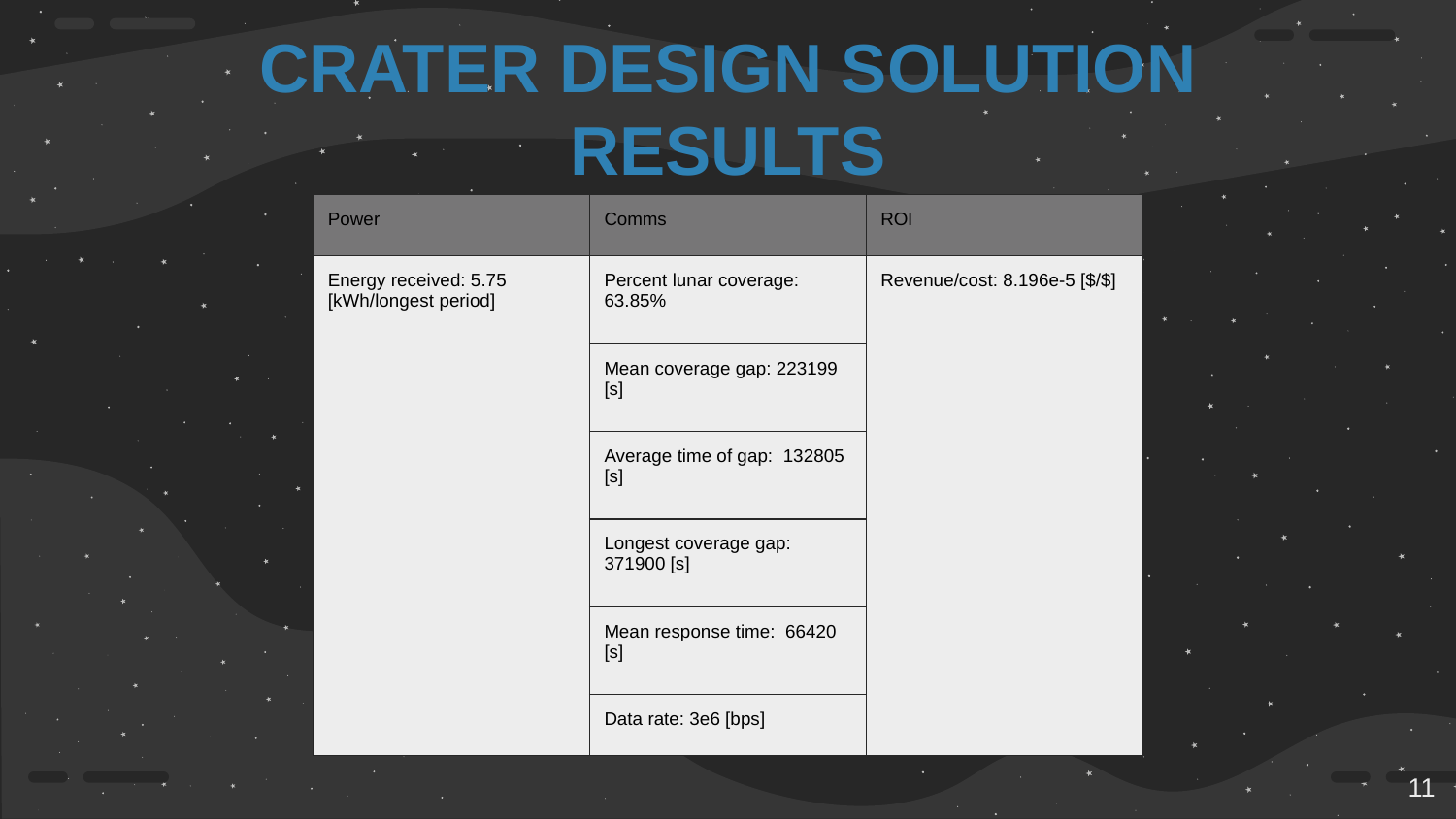

# CRATER DESIGN SOLUTION RESULTS
| Power | Comms | ROI |
| --- | --- | --- |
| Energy received: 5.75 [kWh/longest period] | Percent lunar coverage: 63.85% | Revenue/cost: 8.196e-5 [$/$] |
|  | Mean coverage gap: 223199 [s] |  |
|  | Average time of gap: 132805 [s] |  |
|  | Longest coverage gap: 371900 [s] |  |
|  | Mean response time: 66420 [s] |  |
|  | Data rate: 3e6 [bps] |  |
11